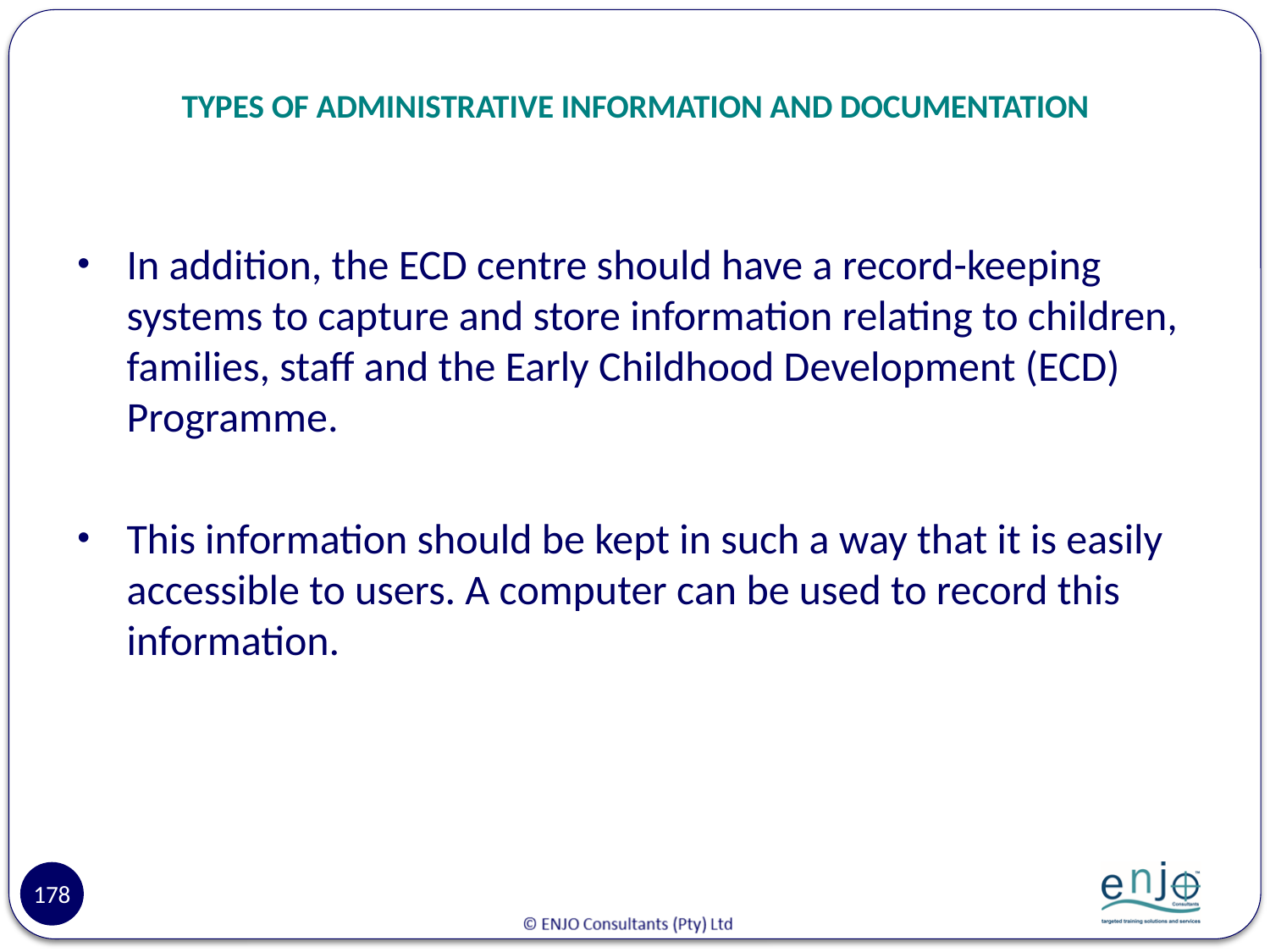

# TYPES OF ADMINISTRATIVE INFORMATION AND DOCUMENTATION
In addition, the ECD centre should have a record-keeping systems to capture and store information relating to children, families, staff and the Early Childhood Development (ECD) Programme.

This information should be kept in such a way that it is easily accessible to users. A computer can be used to record this information.

178